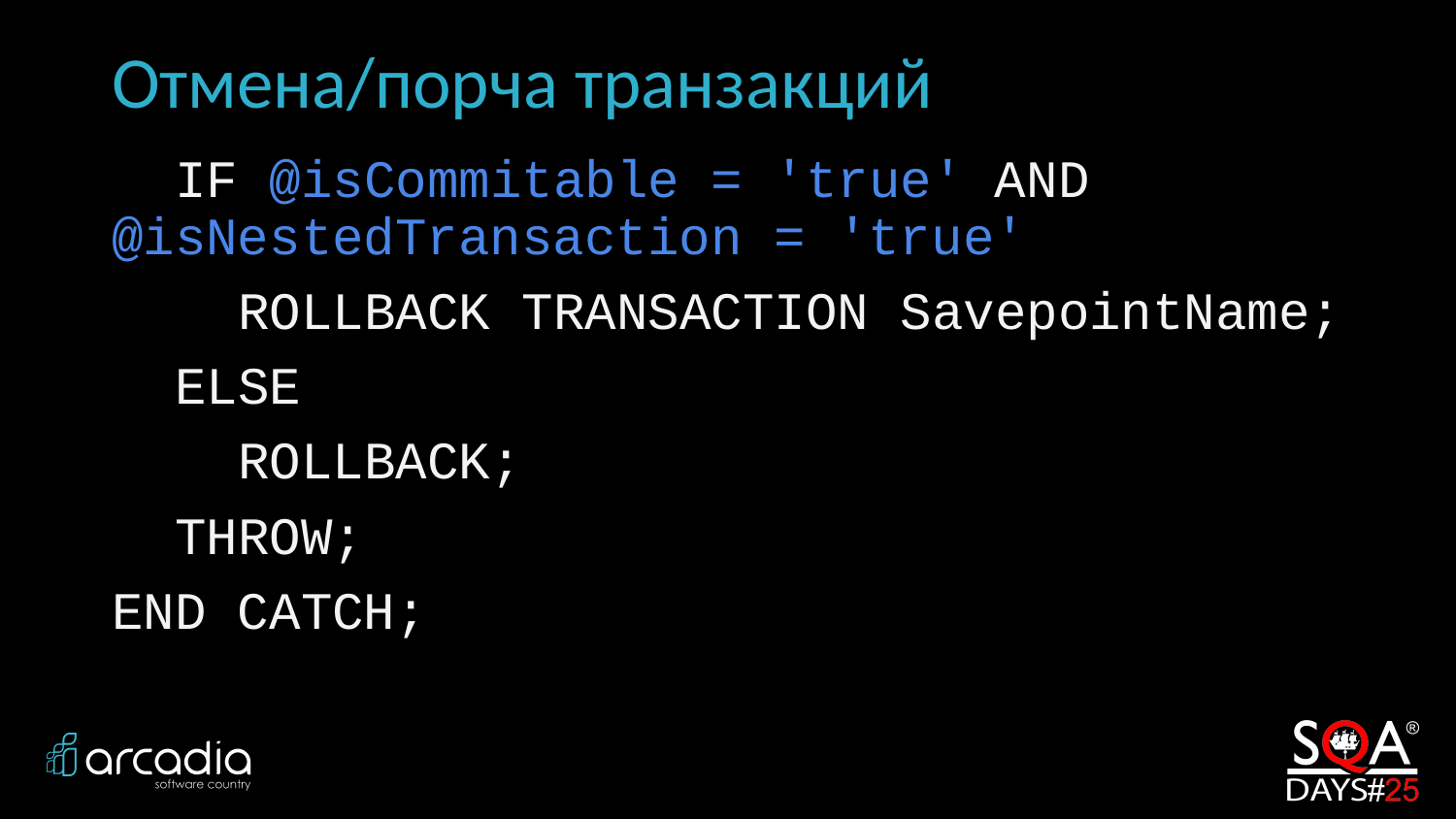

# Отмена/порча транзакций
  IF @isCommitable = 'true' AND @isNestedTransaction = 'true'
    ROLLBACK TRANSACTION SavepointName;
  ELSE
    ROLLBACK;
  THROW;
END CATCH;